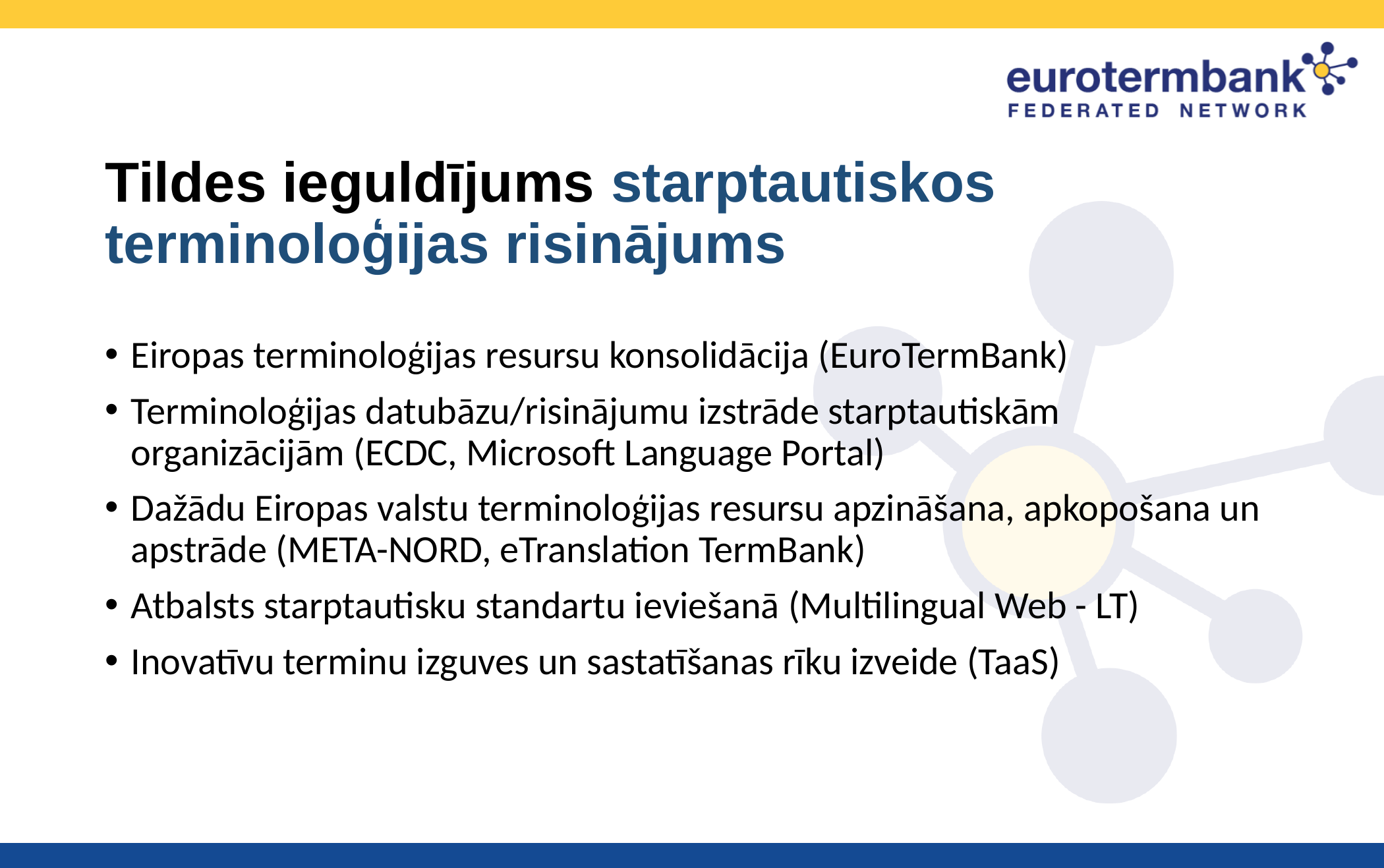

# Tildes ieguldījums starptautiskos terminoloģijas risinājums
Eiropas terminoloģijas resursu konsolidācija (EuroTermBank)
Terminoloģijas datubāzu/risinājumu izstrāde starptautiskām organizācijām (ECDC, Microsoft Language Portal)
Dažādu Eiropas valstu terminoloģijas resursu apzināšana, apkopošana un apstrāde (META-NORD, eTranslation TermBank)
Atbalsts starptautisku standartu ieviešanā (Multilingual Web - LT)
Inovatīvu terminu izguves un sastatīšanas rīku izveide (TaaS)